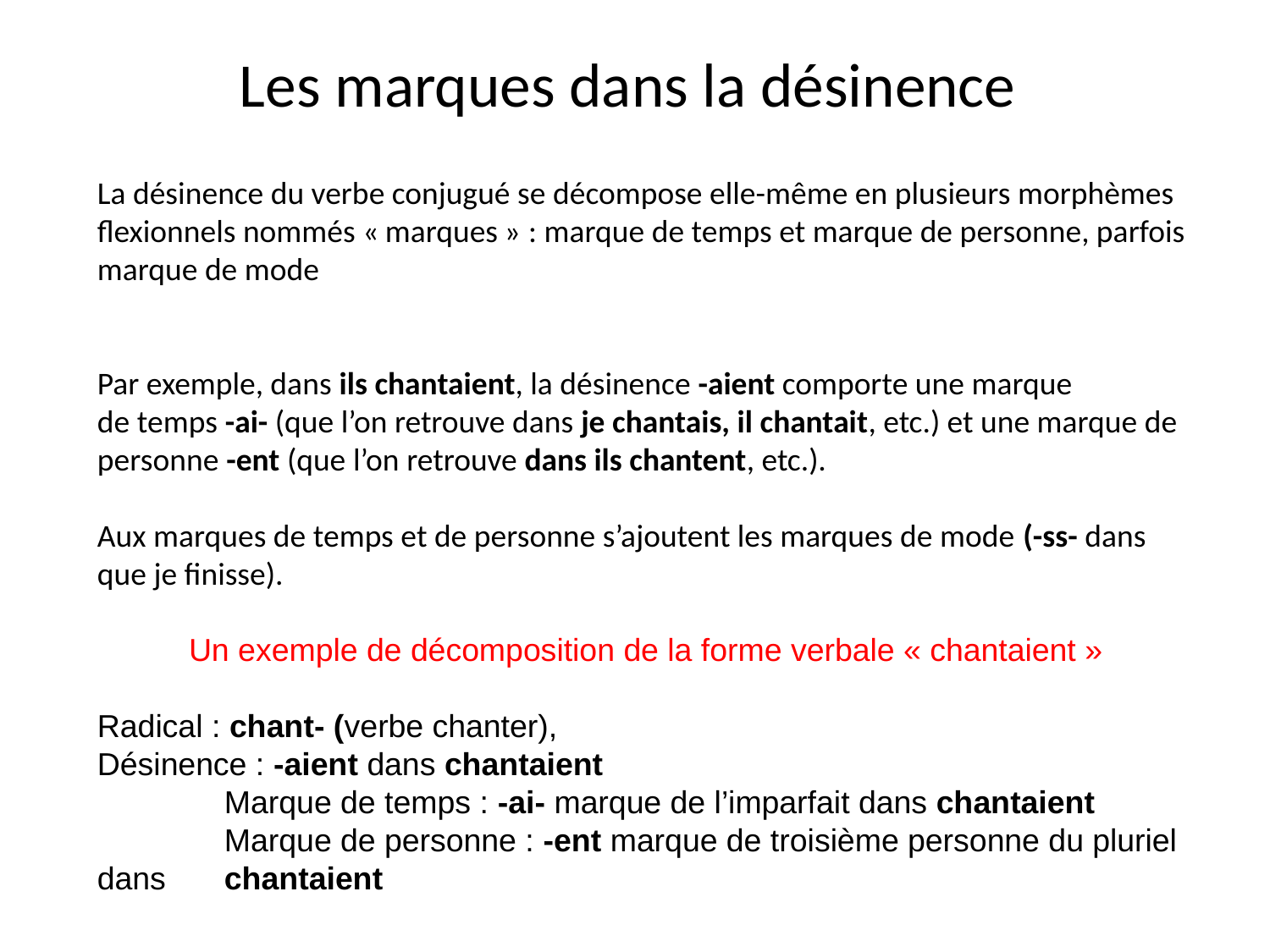

# Les marques dans la désinence
La désinence du verbe conjugué se décompose elle-même en plusieurs morphèmes flexionnels nommés « marques » : marque de temps et marque de personne, parfois marque de mode

Par exemple, dans ils chantaient, la désinence -aient comporte une marque de temps -ai- (que l’on retrouve dans je chantais, il chantait, etc.) et une marque de personne -ent (que l’on retrouve dans ils chantent, etc.).

Aux marques de temps et de personne s’ajoutent les marques de mode (-ss- dans que je finisse).

Un exemple de décomposition de la forme verbale « chantaient »

Radical : chant- (verbe chanter),
Désinence : -aient dans chantaient
	Marque de temps : -ai- marque de l’imparfait dans chantaient
	Marque de personne : -ent marque de troisième personne du pluriel dans 	chantaient